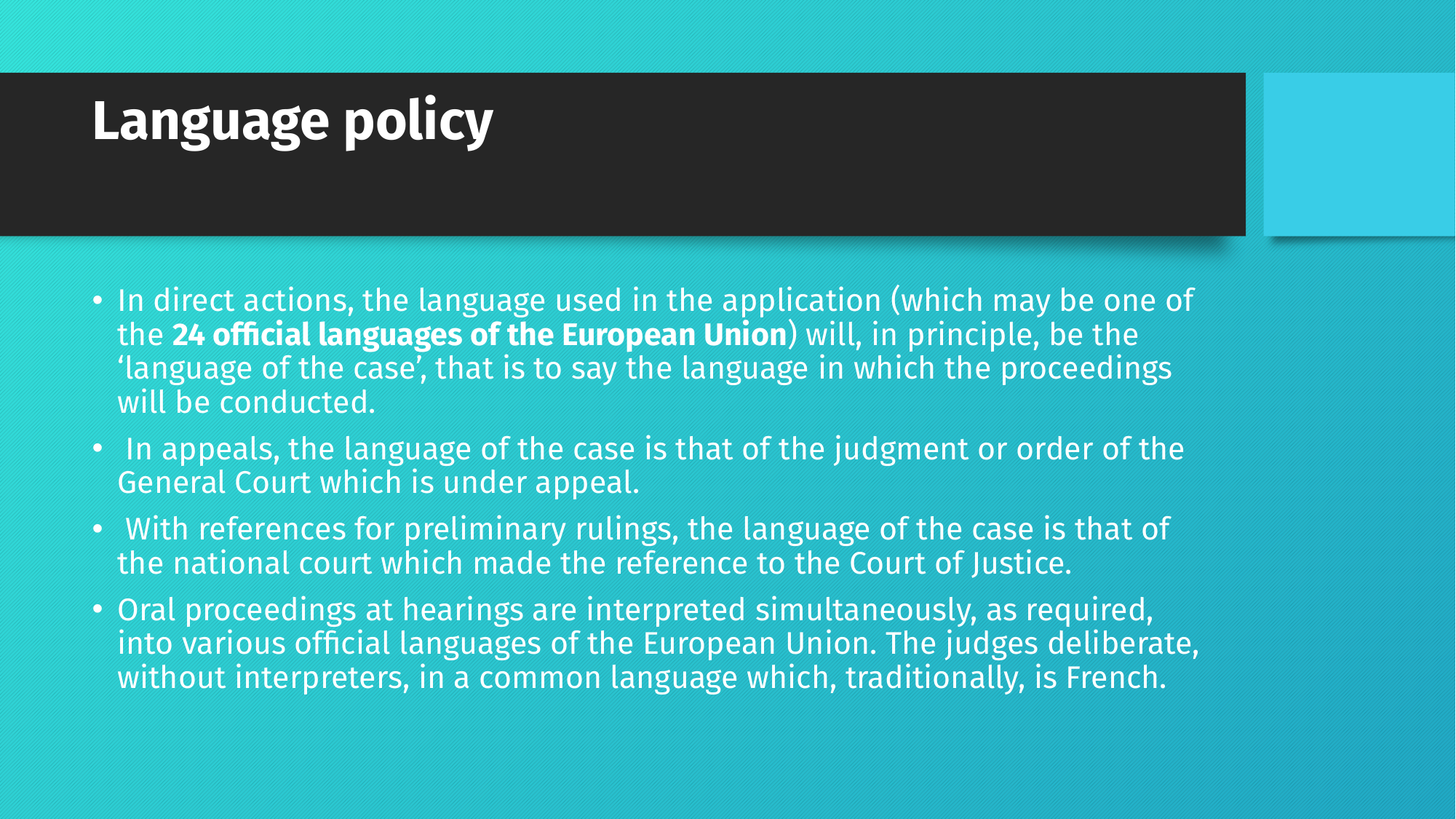

# Language policy
In direct actions, the language used in the application (which may be one of the 24 official languages of the European Union) will, in principle, be the ‘language of the case’, that is to say the language in which the proceedings will be conducted.
 In appeals, the language of the case is that of the judgment or order of the General Court which is under appeal.
 With references for preliminary rulings, the language of the case is that of the national court which made the reference to the Court of Justice.
Oral proceedings at hearings are interpreted simultaneously, as required, into various official languages of the European Union. The judges deliberate, without interpreters, in a common language which, traditionally, is French.